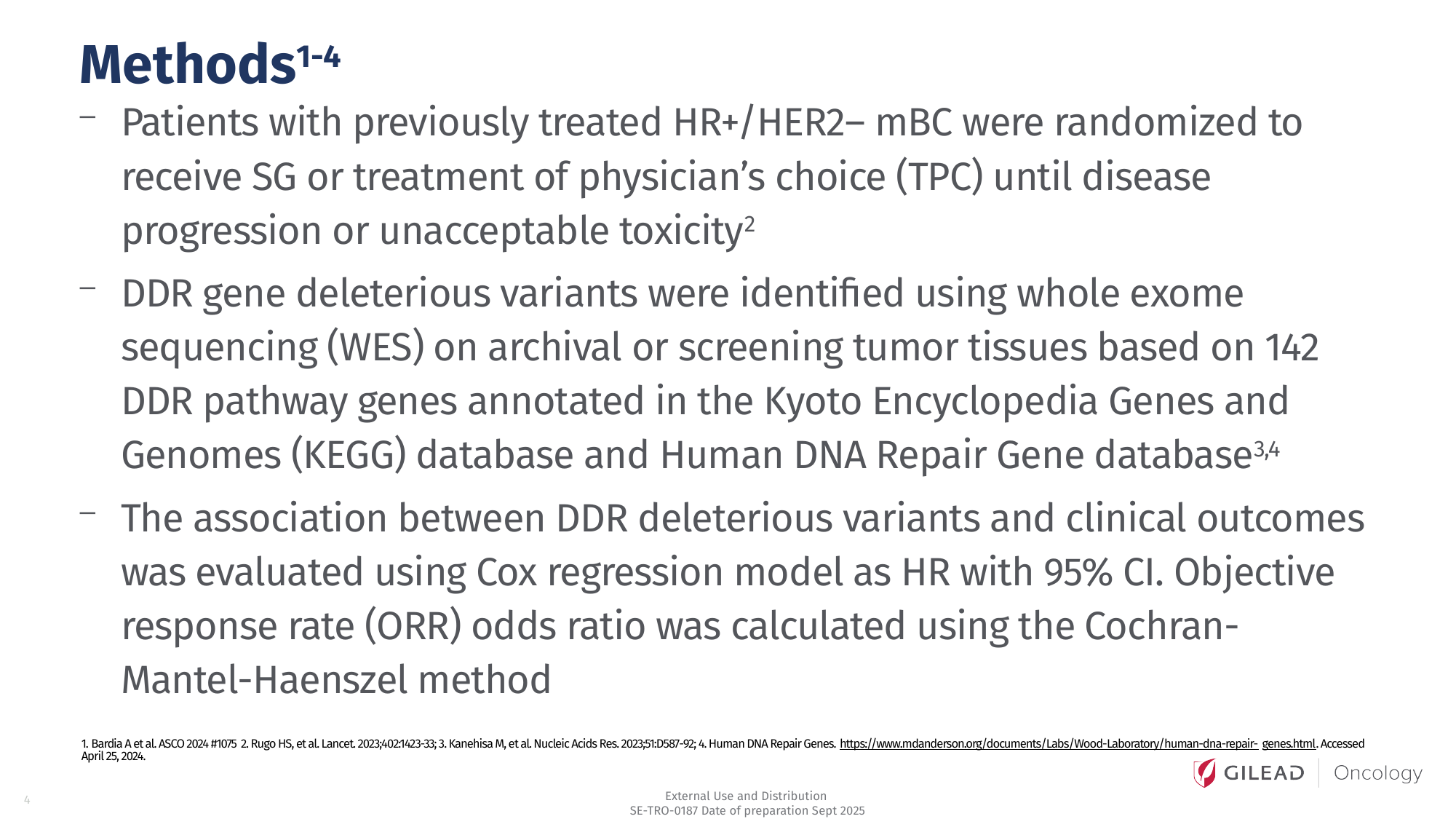

Methods1-4
Patients with previously treated HR+/HER2– mBC were randomized to receive SG or treatment of physician’s choice (TPC) until disease progression or unacceptable toxicity2
DDR gene deleterious variants were identified using whole exome sequencing (WES) on archival or screening tumor tissues based on 142 DDR pathway genes annotated in the Kyoto Encyclopedia Genes and Genomes (KEGG) database and Human DNA Repair Gene database3,4
The association between DDR deleterious variants and clinical outcomes was evaluated using Cox regression model as HR with 95% CI. Objective response rate (ORR) odds ratio was calculated using the Cochran-Mantel-Haenszel method

# 1. Bardia A et al. ASCO 2024 #1075 2. Rugo HS, et al. Lancet. 2023;402:1423-33; 3. Kanehisa M, et al. Nucleic Acids Res. 2023;51:D587-92; 4. Human DNA Repair Genes. https://www.mdanderson.org/documents/Labs/Wood-Laboratory/human-dna-repair- genes.html. Accessed April 25, 2024.
4